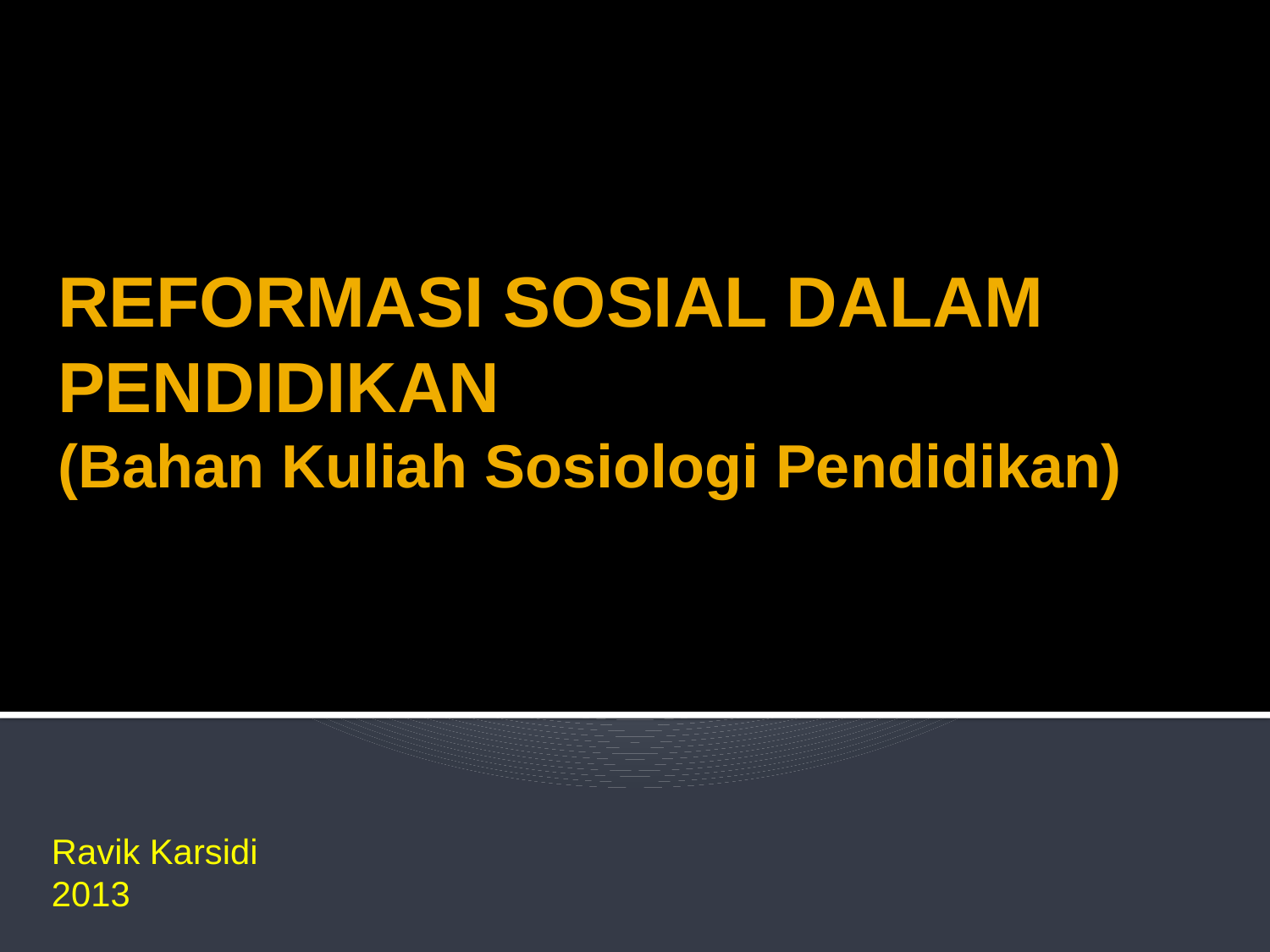

# REFORMASI SOSIAL DALAM PENDIDIKAN (Bahan Kuliah Sosiologi Pendidikan)
Ravik Karsidi
2013